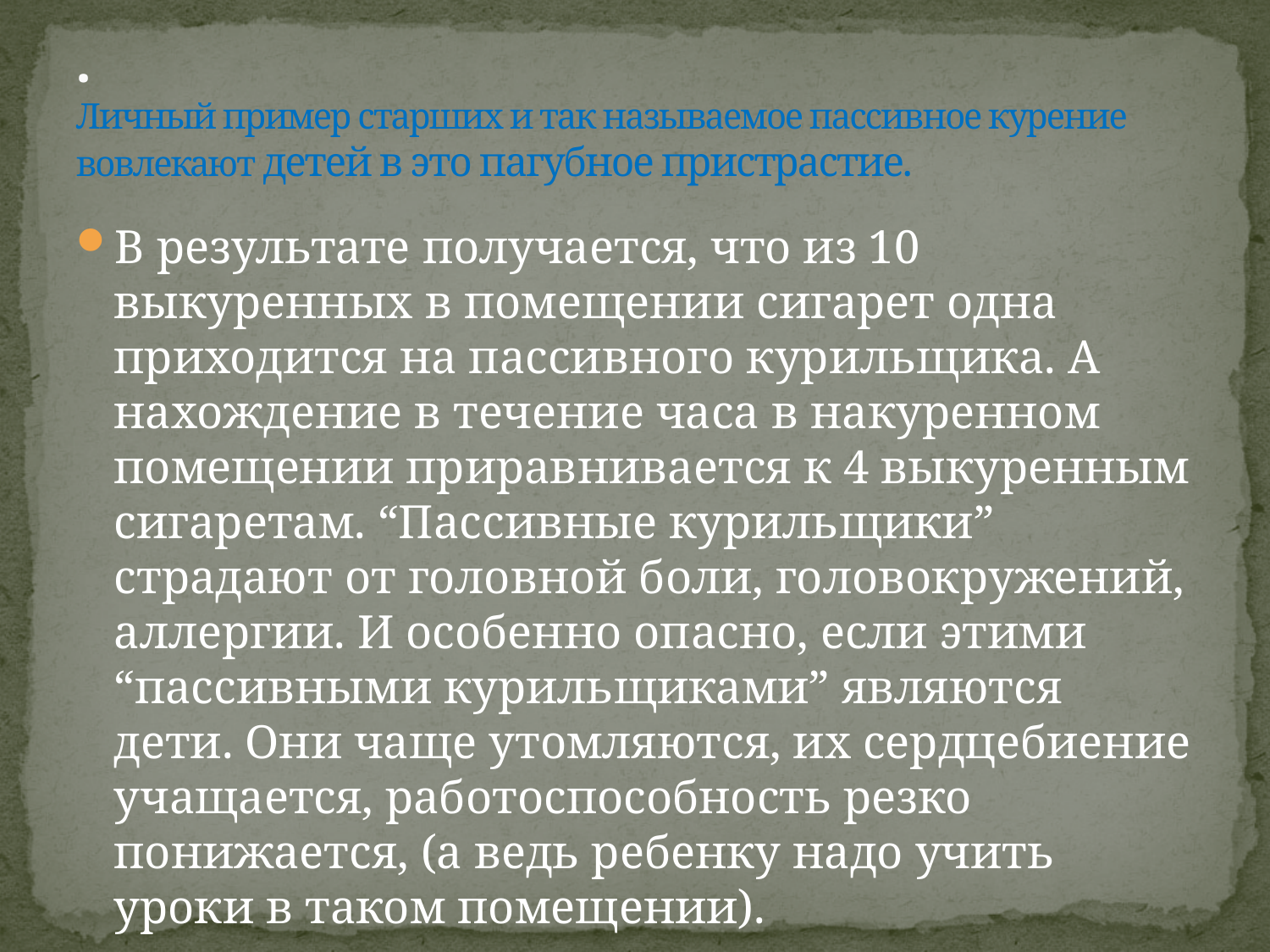

# . Личный пример старших и так называемое пассивное курение вовлекают детей в это пагубное пристрастие.
В результате получается, что из 10 выкуренных в помещении сигарет одна приходится на пассивного курильщика. А нахождение в течение часа в накуренном помещении приравнивается к 4 выкуренным сигаретам. “Пассивные курильщики” страдают от головной боли, головокружений, аллергии. И особенно опасно, если этими “пассивными курильщиками” являются дети. Они чаще утомляются, их сердцебиение учащается, работоспособность резко понижается, (а ведь ребенку надо учить уроки в таком помещении).